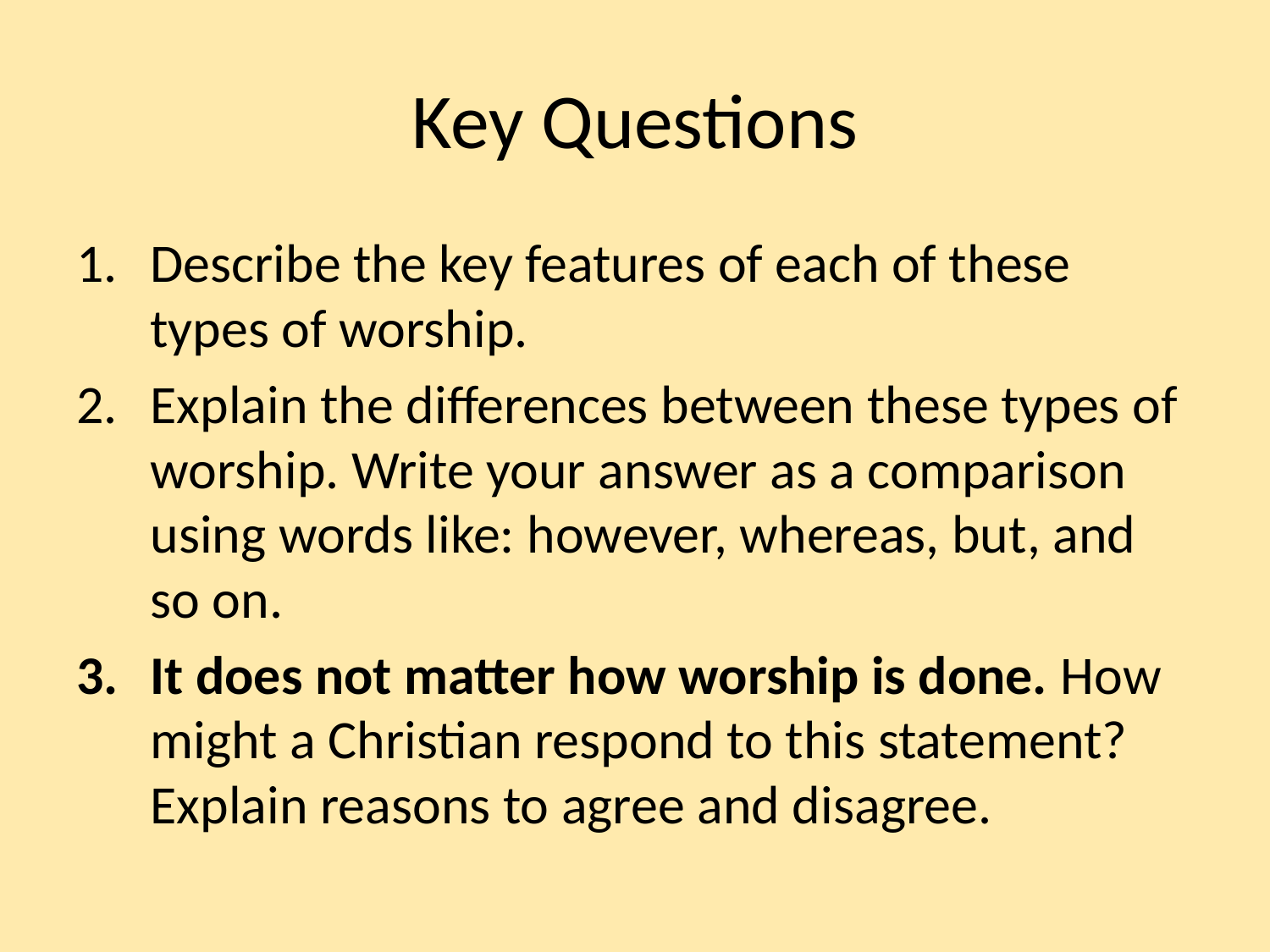

# Key Questions
Describe the key features of each of these types of worship.
Explain the differences between these types of worship. Write your answer as a comparison using words like: however, whereas, but, and so on.
It does not matter how worship is done. How might a Christian respond to this statement? Explain reasons to agree and disagree.